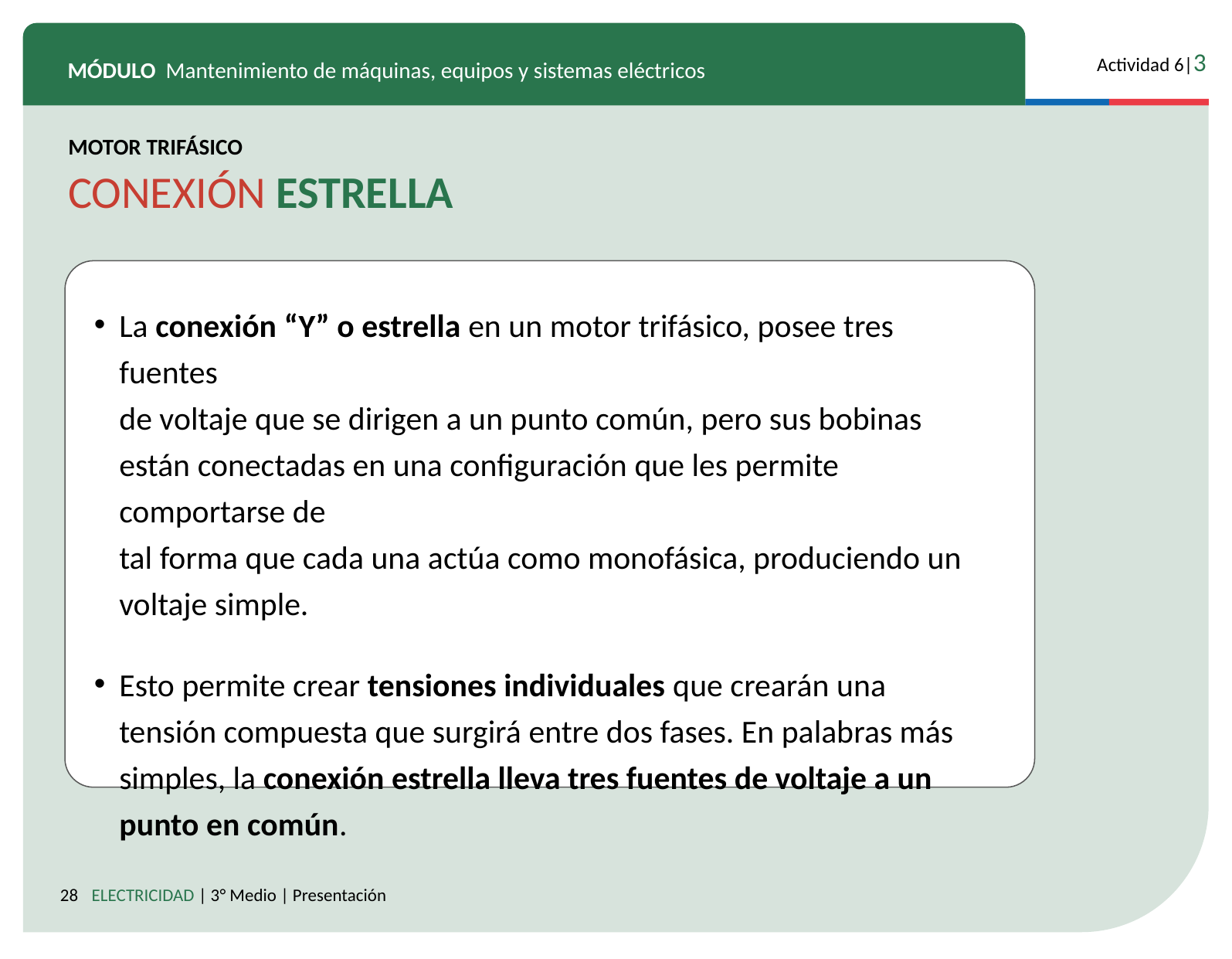

MOTOR TRIFÁSICO
CONEXIÓN ESTRELLA

La conexión “Y” o estrella en un motor trifásico, posee tres fuentes
de voltaje que se dirigen a un punto común, pero sus bobinas están conectadas en una configuración que les permite comportarse de
tal forma que cada una actúa como monofásica, produciendo un
voltaje simple.

Esto permite crear tensiones individuales que crearán una tensión compuesta que surgirá entre dos fases. En palabras más simples, la conexión estrella lleva tres fuentes de voltaje a un punto en común.